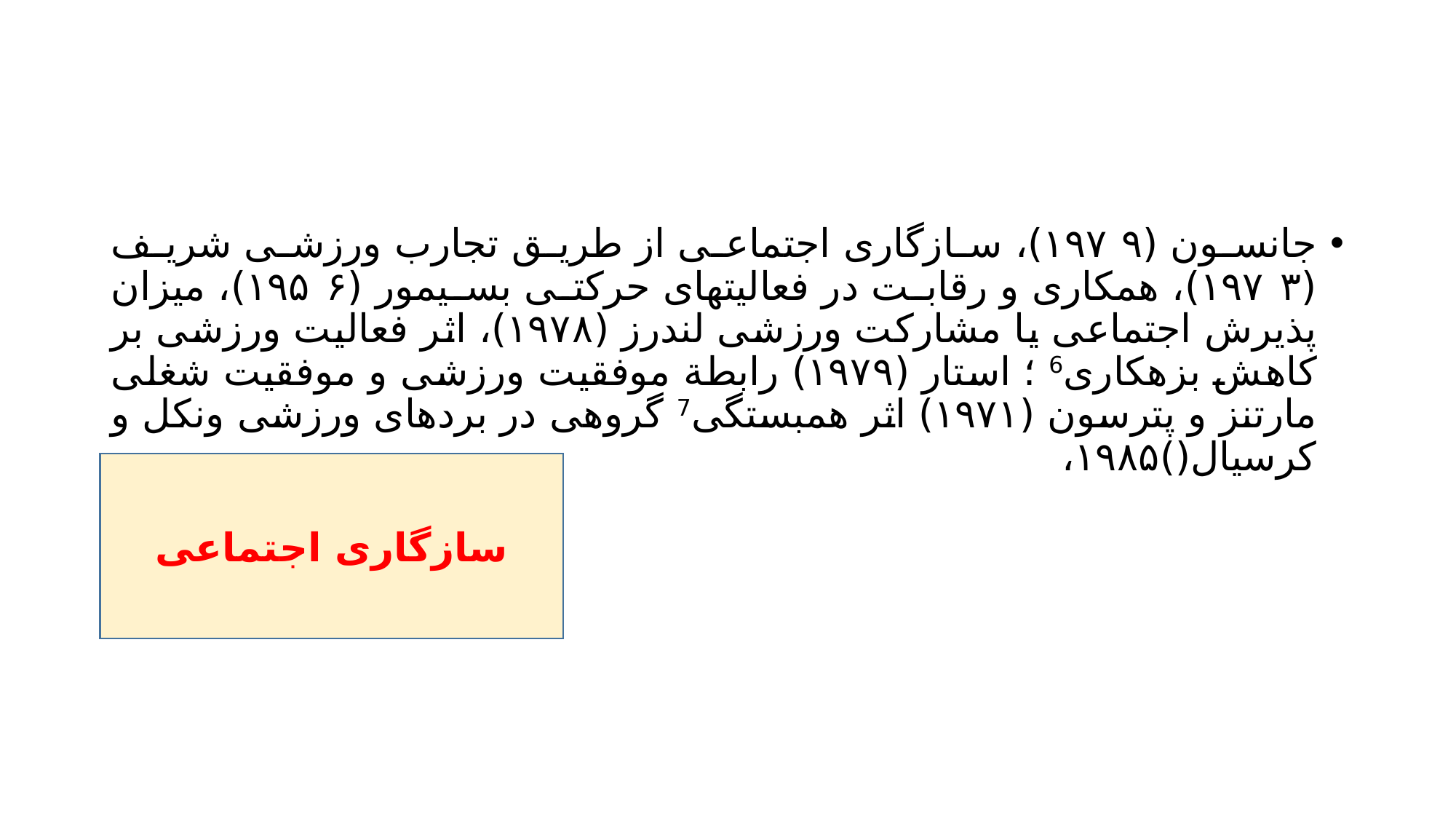

#
جانسون (۱۹۷۹)، سازگاری اجتماعی از طریق تجارب ورزشی شریف (۱۹۷۳)، همکاری و رقابت در فعالیتهای حرکتی بسیمور (۱۹۵۶)، میزان پذیرش اجتماعی یا مشارکت ورزشی لندرز (۱۹۷۸)، اثر فعالیت ورزشی بر کاهش بزهکاری6 ؛ استار (۱۹۷۹) رابطة موفقیت ورزشی و موفقیت شغلی مارتنز و پترسون (۱۹۷۱) اثر همبستگی7 گروهی در بردهای ورزشی ونکل و کرسیال()۱۹۸۵،

سازگاری اجتماعی